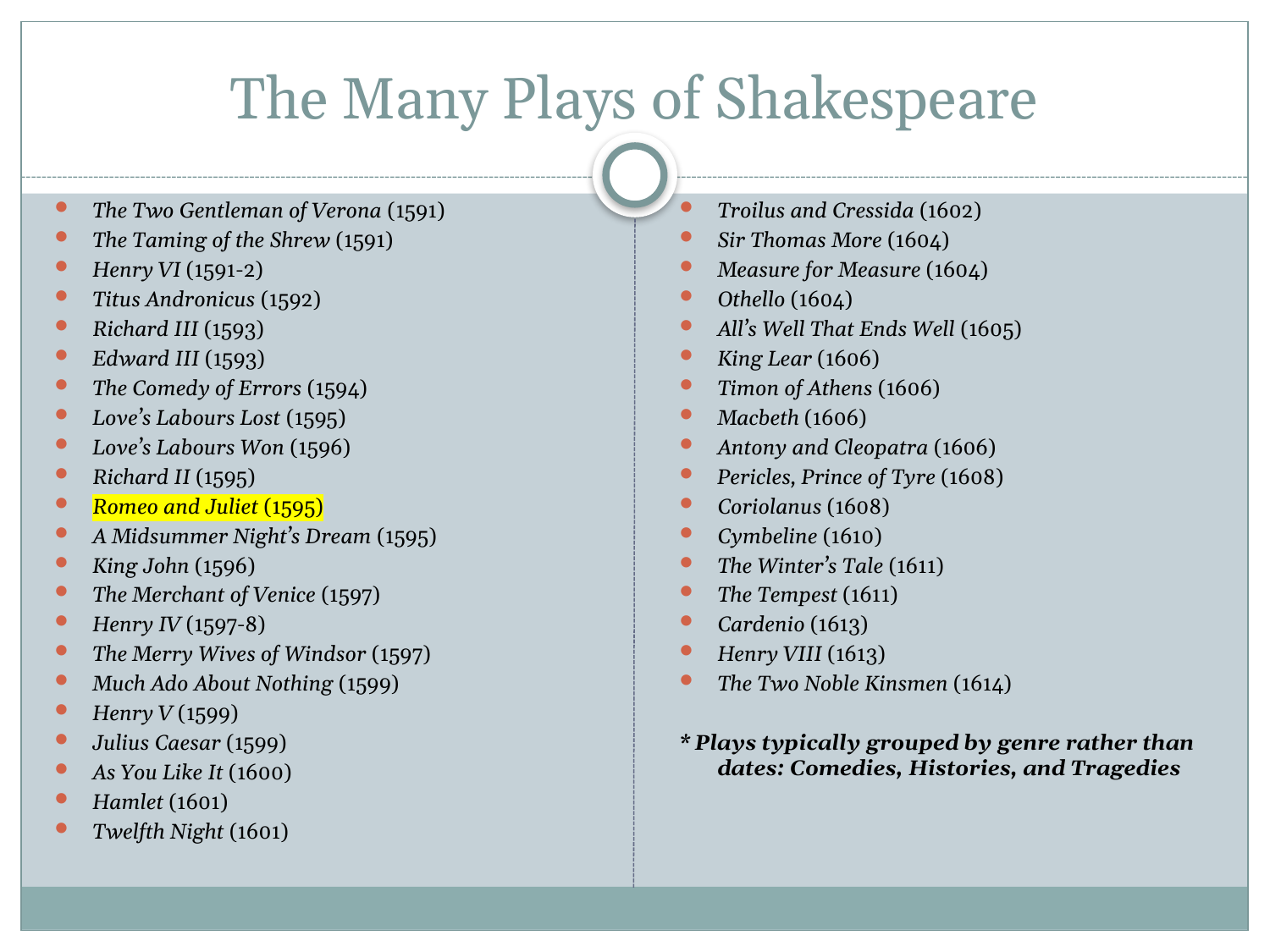

# The Many Plays of Shakespeare
The Two Gentleman of Verona (1591)
The Taming of the Shrew (1591)
Henry VI (1591-2)
Titus Andronicus (1592)
Richard III (1593)
Edward III (1593)
The Comedy of Errors (1594)
Love’s Labours Lost (1595)
Love’s Labours Won (1596)
Richard II (1595)
Romeo and Juliet (1595)
A Midsummer Night’s Dream (1595)
King John (1596)
The Merchant of Venice (1597)
Henry IV (1597-8)
The Merry Wives of Windsor (1597)
Much Ado About Nothing (1599)
Henry V (1599)
Julius Caesar (1599)
As You Like It (1600)
Hamlet (1601)
Twelfth Night (1601)

Troilus and Cressida (1602)
Sir Thomas More (1604)
Measure for Measure (1604)
Othello (1604)
All’s Well That Ends Well (1605)
King Lear (1606)
Timon of Athens (1606)
Macbeth (1606)
Antony and Cleopatra (1606)
Pericles, Prince of Tyre (1608)
Coriolanus (1608)
Cymbeline (1610)
The Winter’s Tale (1611)
The Tempest (1611)
Cardenio (1613)
Henry VIII (1613)
The Two Noble Kinsmen (1614)

* Plays typically grouped by genre rather than dates: Comedies, Histories, and Tragedies